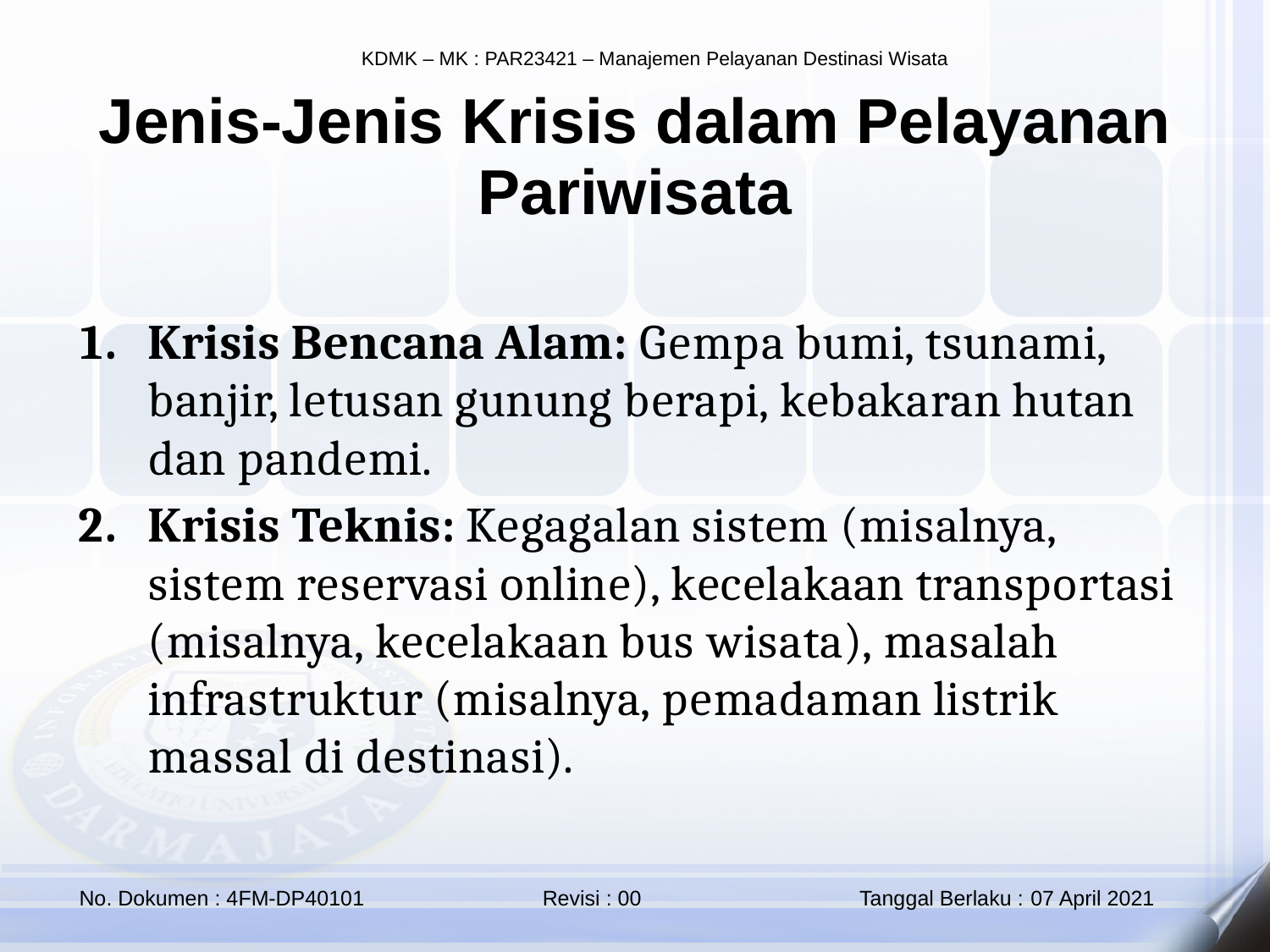

Jenis-Jenis Krisis dalam Pelayanan Pariwisata
Krisis Bencana Alam: Gempa bumi, tsunami, banjir, letusan gunung berapi, kebakaran hutan dan pandemi.
Krisis Teknis: Kegagalan sistem (misalnya, sistem reservasi online), kecelakaan transportasi (misalnya, kecelakaan bus wisata), masalah infrastruktur (misalnya, pemadaman listrik massal di destinasi).